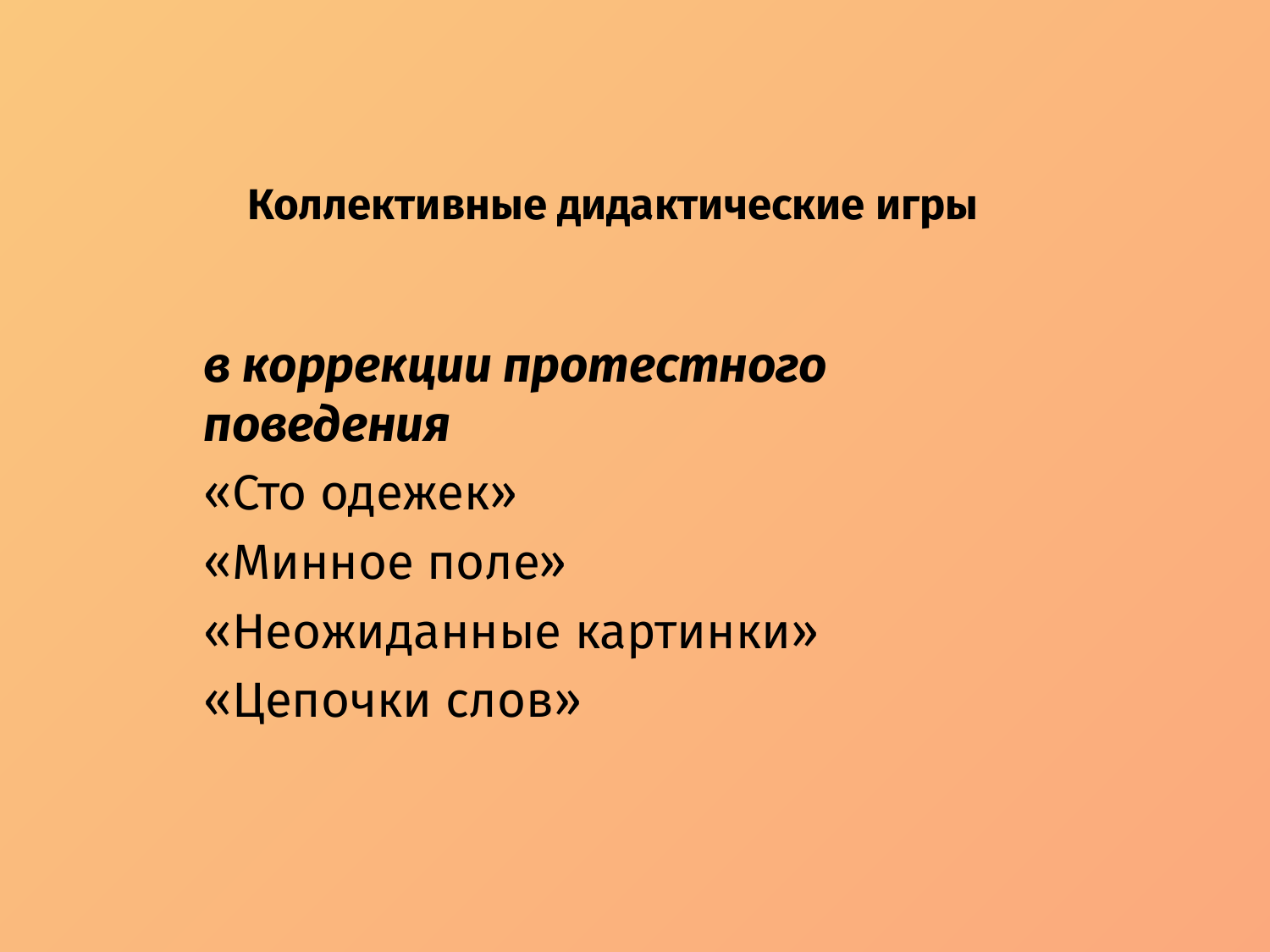

# Коллективные дидактические игры
в коррекции протестного поведения
«Сто одежек»
«Минное поле»
«Неожиданные картинки»
«Цепочки слов»